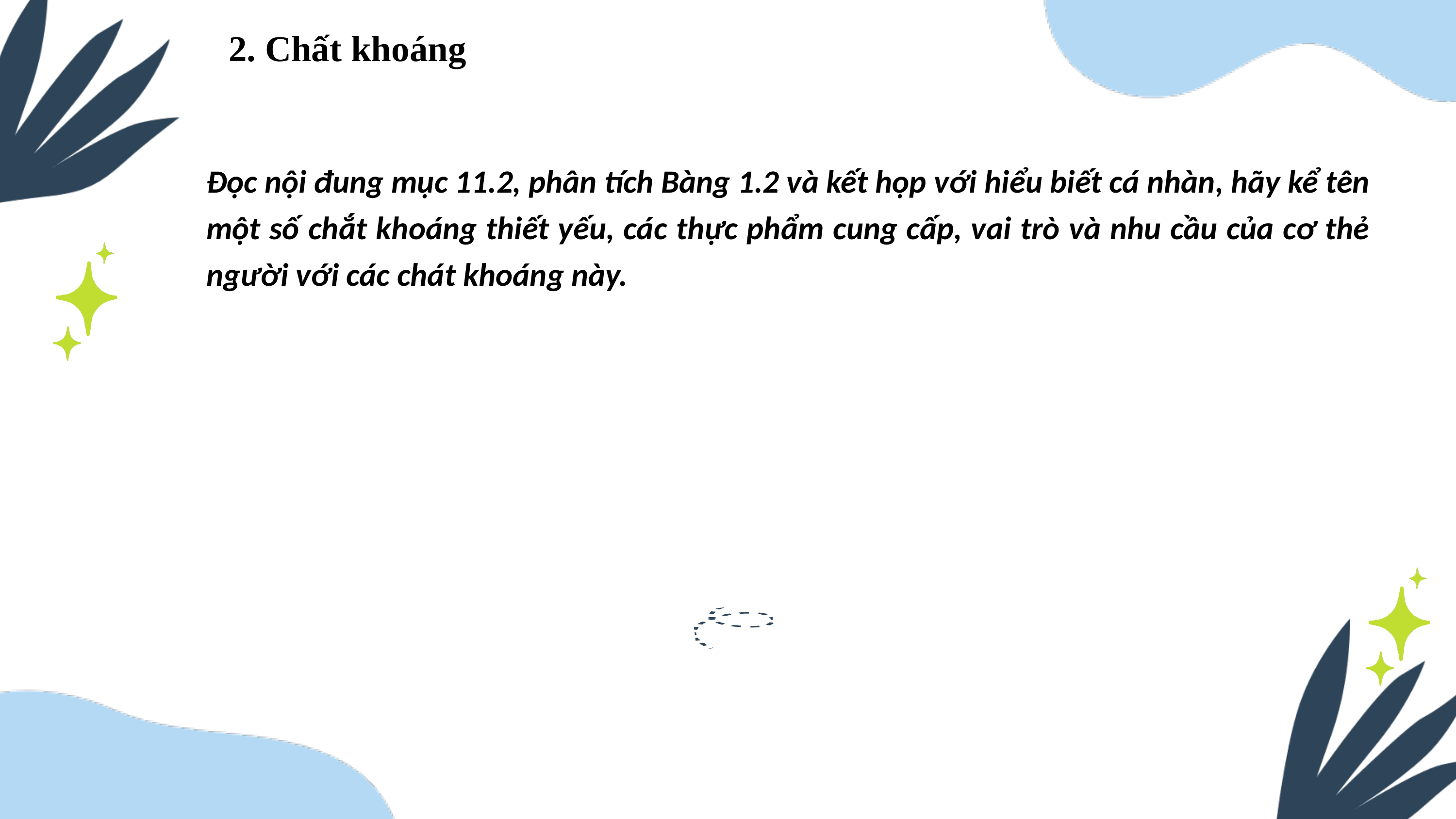

2. Chất khoáng
Đọc nội đung mục 11.2, phân tích Bàng 1.2 và kết họp với hiểu biết cá nhàn, hãy kể tên một số chắt khoáng thiết yếu, các thực phẩm cung cấp, vai trò và nhu cầu của cơ thẻ người với các chát khoáng này.